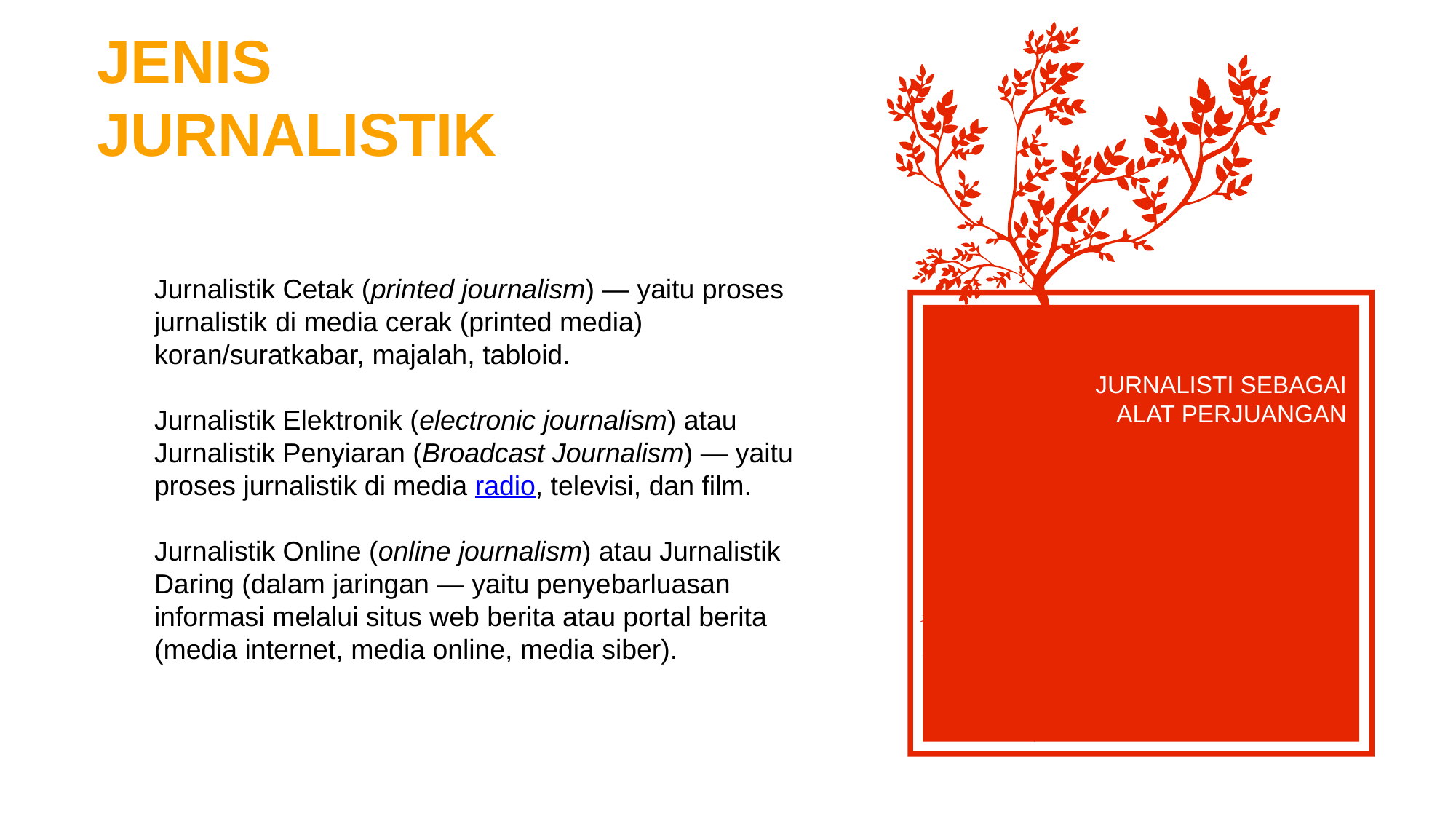

JENIS JURNALISTIK
Jurnalistik Cetak (printed journalism) — yaitu proses jurnalistik di media cerak (printed media) koran/suratkabar, majalah, tabloid.

Jurnalistik Elektronik (electronic journalism) atau Jurnalistik Penyiaran (Broadcast Journalism) — yaitu proses jurnalistik di media radio, televisi, dan film.

Jurnalistik Online (online journalism) atau Jurnalistik Daring (dalam jaringan — yaitu penyebarluasan informasi melalui situs web berita atau portal berita (media internet, media online, media siber).

JURNALISTI SEBAGAI ALAT PERJUANGAN